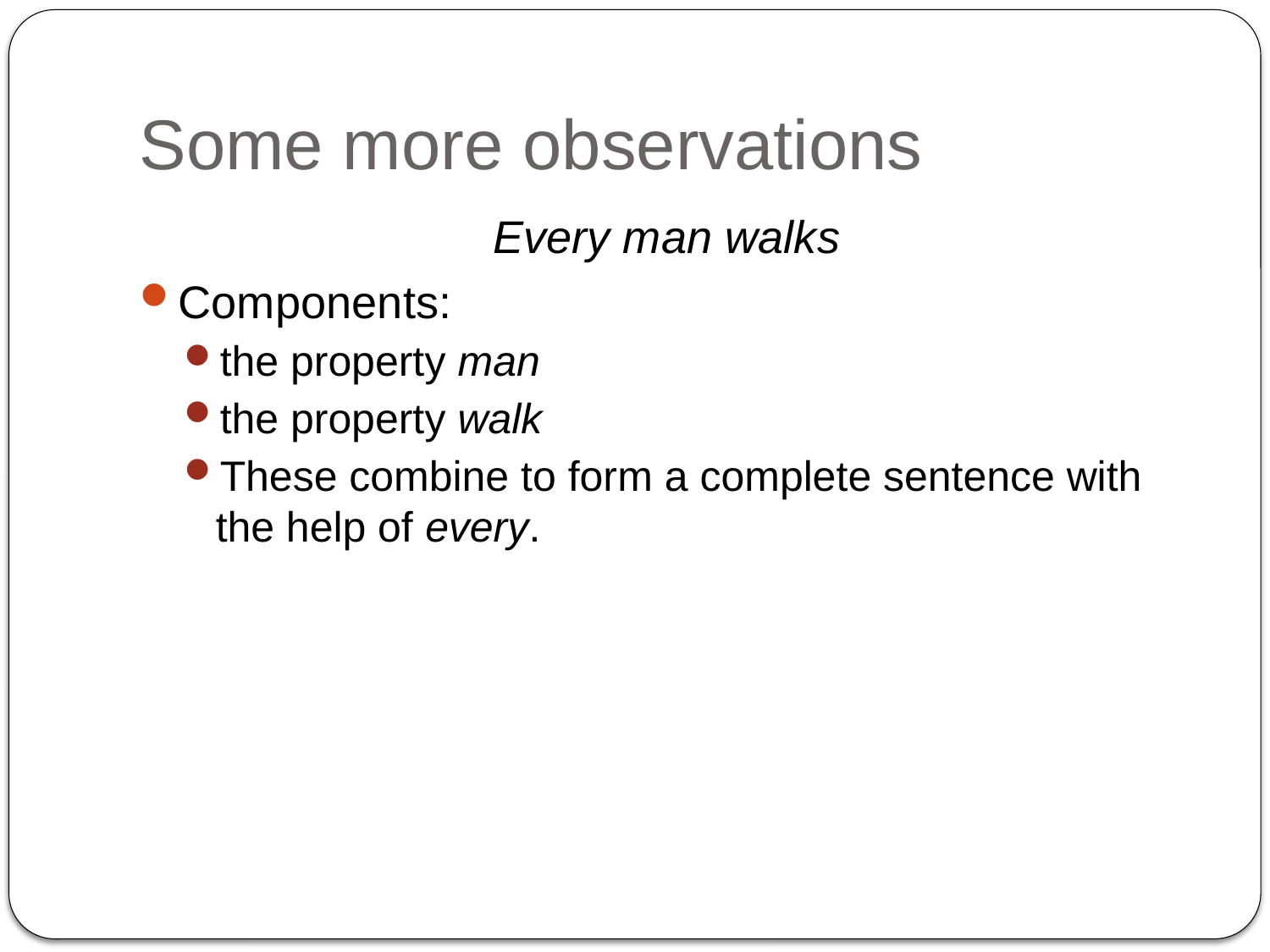

# Some more observations
Every man walks
Components:
the property man
the property walk
These combine to form a complete sentence with the help of every.